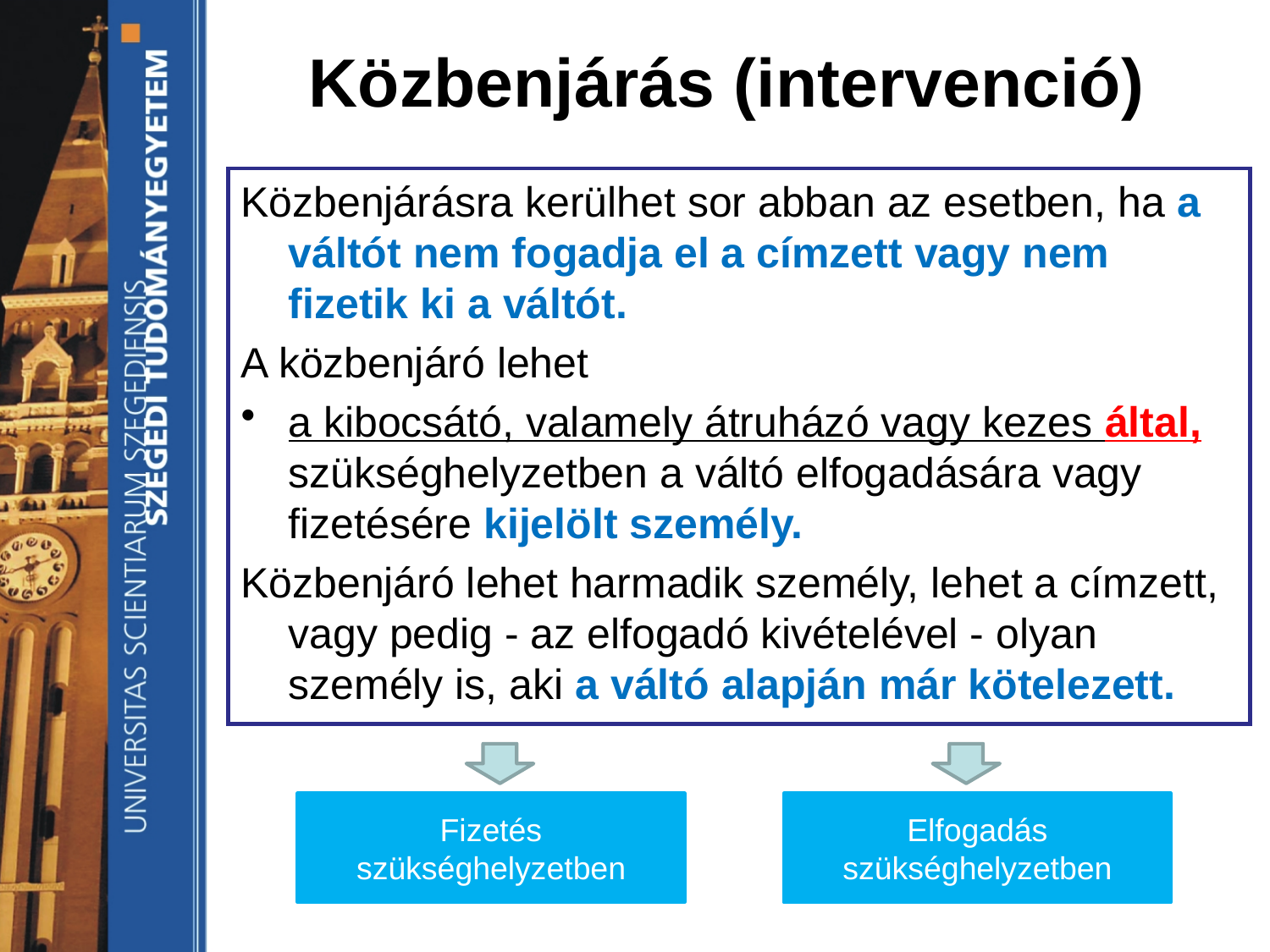

# Közbenjárás (intervenció)
Közbenjárásra kerülhet sor abban az esetben, ha a váltót nem fogadja el a címzett vagy nem fizetik ki a váltót.
A közbenjáró lehet
a kibocsátó, valamely átruházó vagy kezes által, szükséghelyzetben a váltó elfogadására vagy fizetésére kijelölt személy.
Közbenjáró lehet harmadik személy, lehet a címzett, vagy pedig - az elfogadó kivételével - olyan személy is, aki a váltó alapján már kötelezett.

Fizetés szükséghelyzetben
Elfogadás szükséghelyzetben